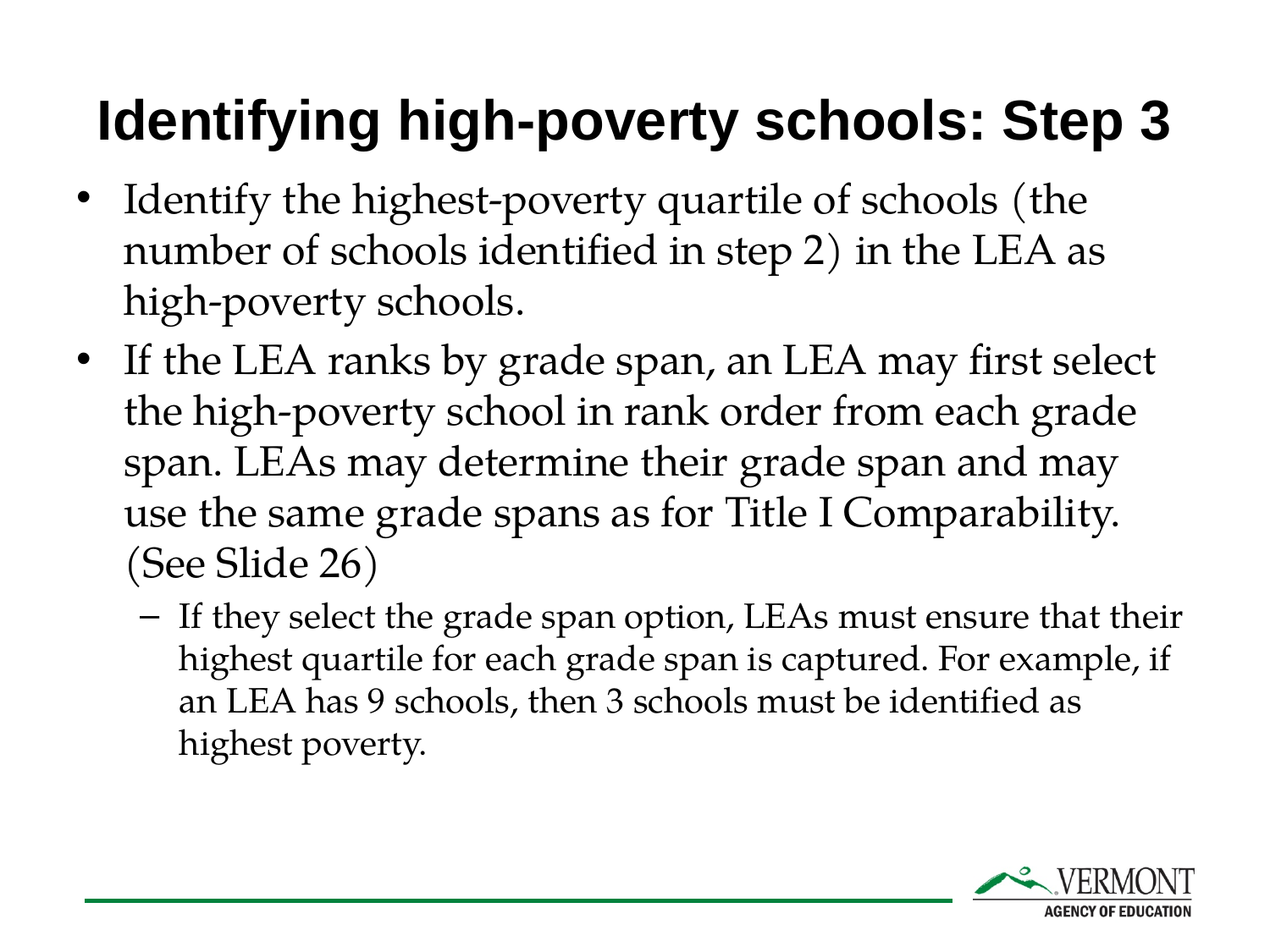

# Identifying high-poverty schools: Step 3
Identify the highest-poverty quartile of schools (the number of schools identified in step 2) in the LEA as high-poverty schools.
If the LEA ranks by grade span, an LEA may first select the high-poverty school in rank order from each grade span. LEAs may determine their grade span and may use the same grade spans as for Title I Comparability. (See Slide 26)
If they select the grade span option, LEAs must ensure that their highest quartile for each grade span is captured. For example, if an LEA has 9 schools, then 3 schools must be identified as highest poverty.